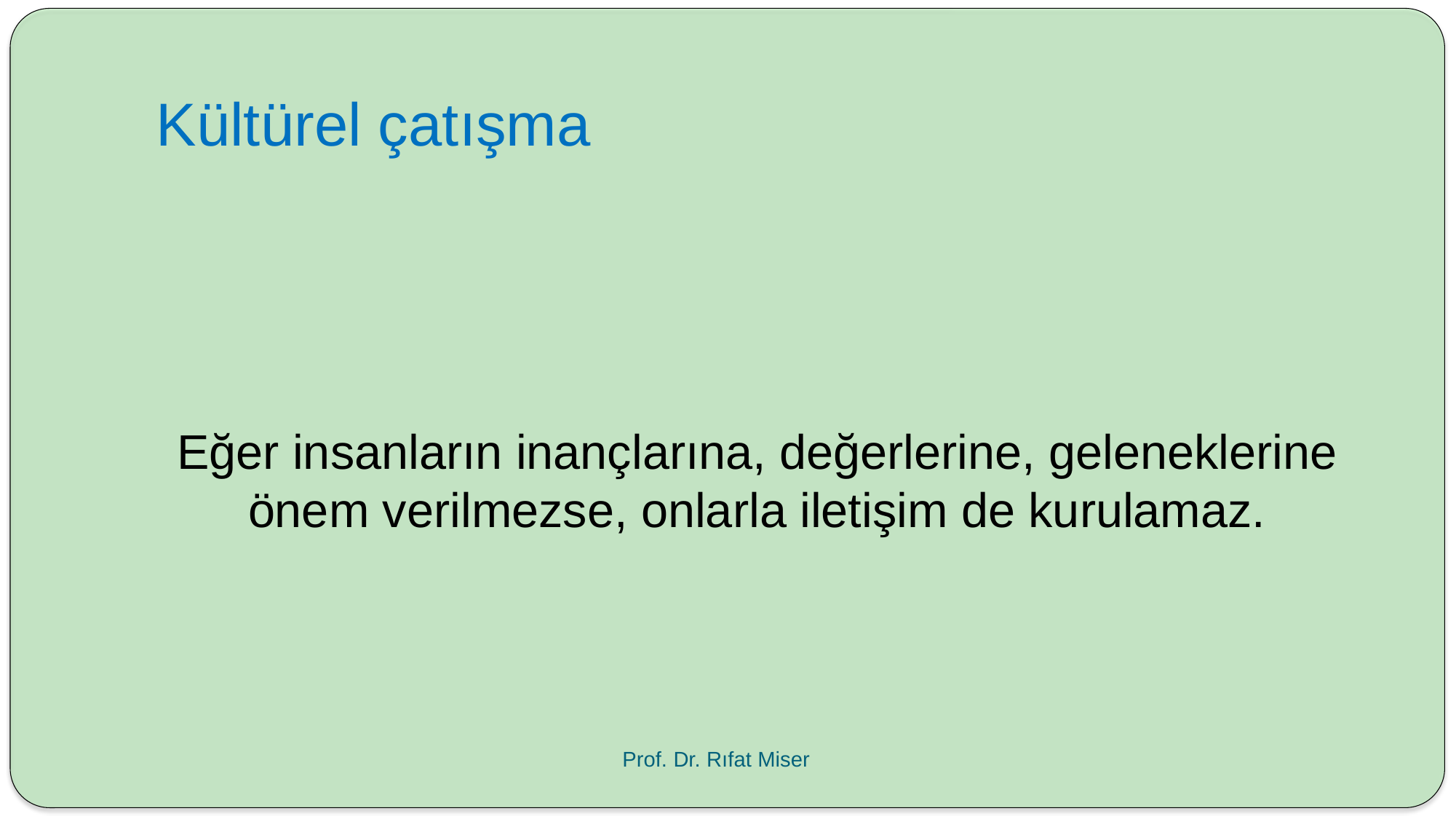

# Kültürel çatışma
Eğer insanların inançlarına, değerlerine, geleneklerine  önem verilmezse, onlarla iletişim de kurulamaz.

Prof. Dr. Rıfat Miser